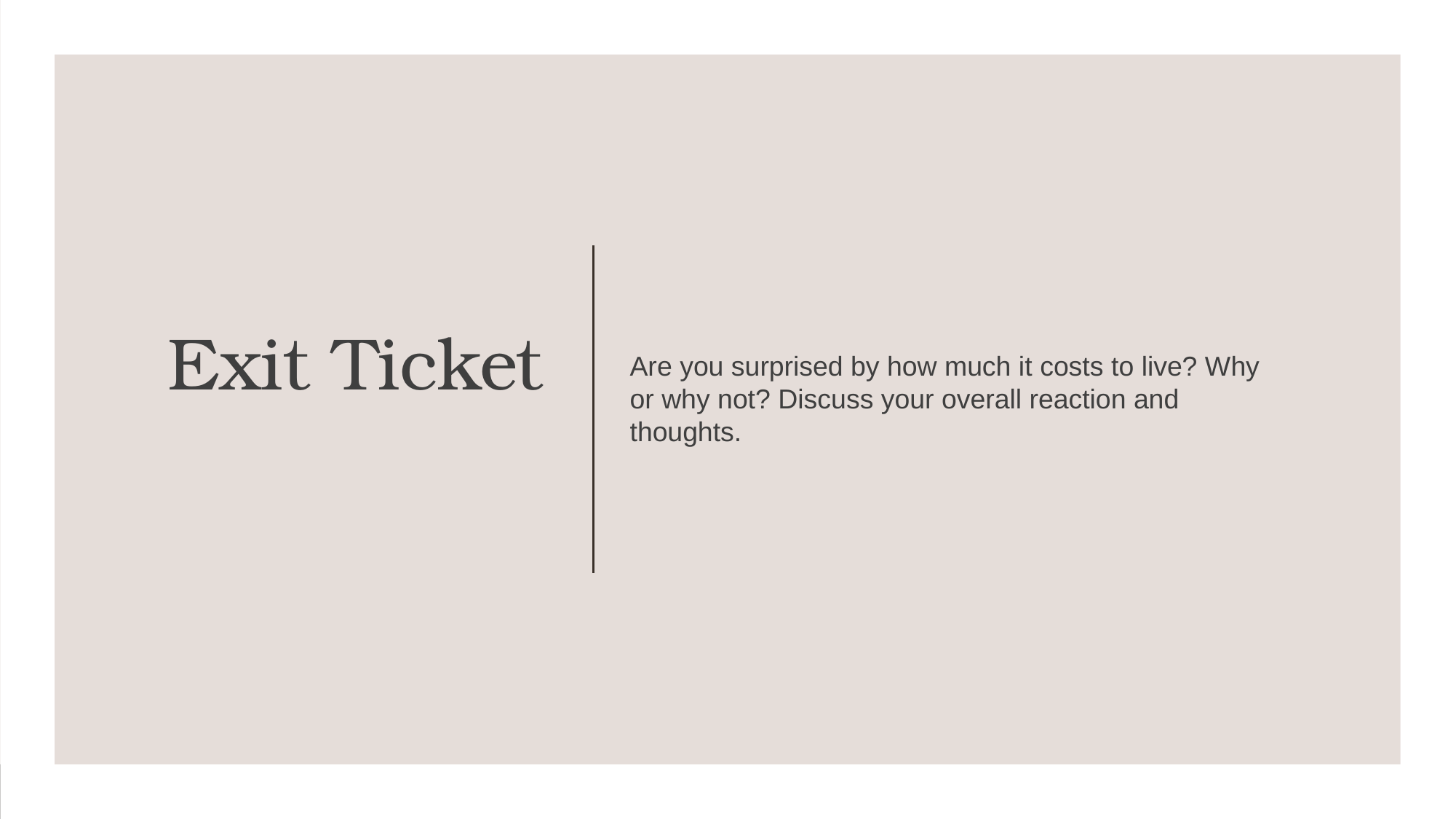

# Exit Ticket
Are you surprised by how much it costs to live? Why or why not? Discuss your overall reaction and thoughts.